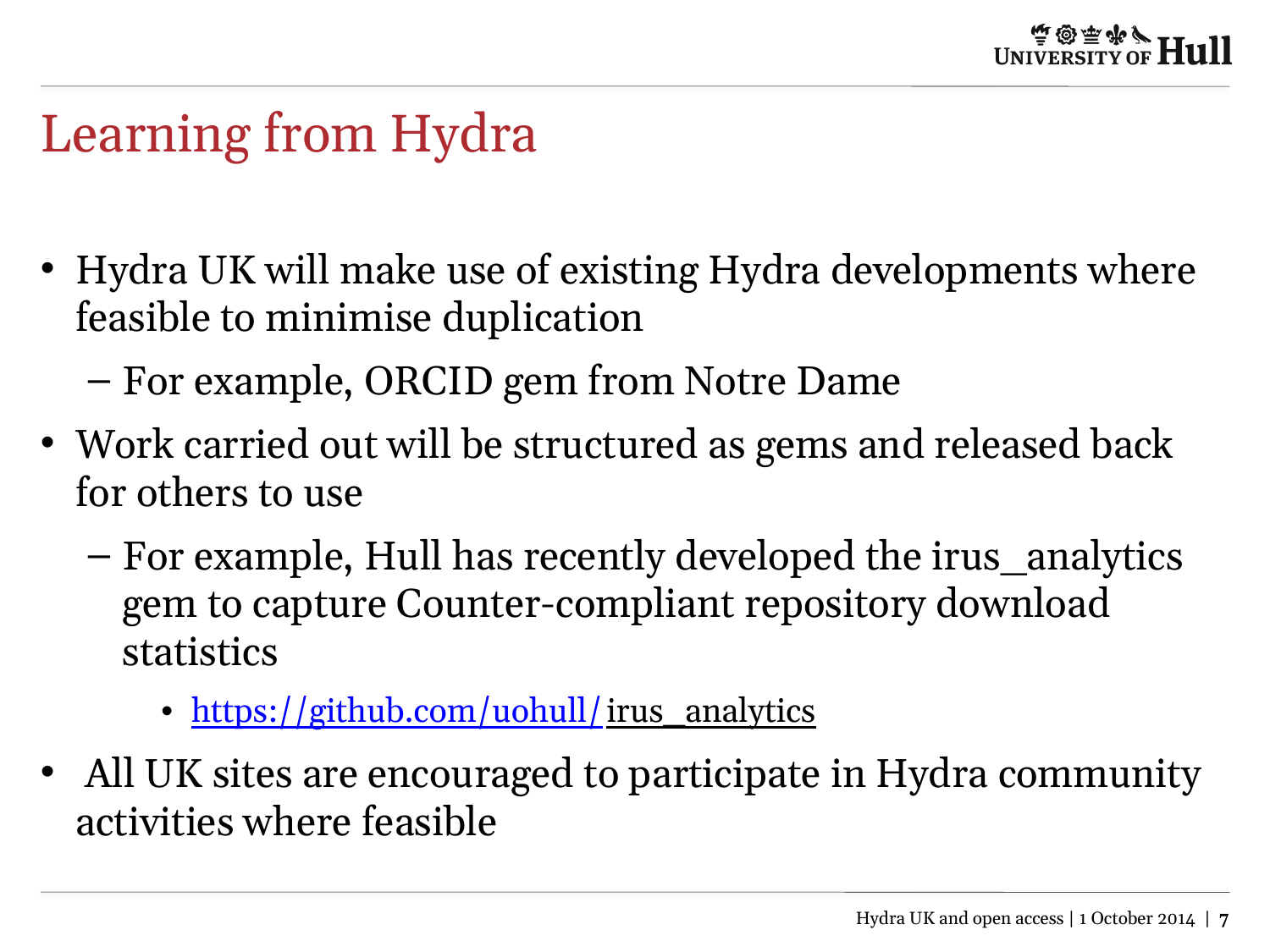

# Learning from Hydra
Hydra UK will make use of existing Hydra developments where feasible to minimise duplication
For example, ORCID gem from Notre Dame
Work carried out will be structured as gems and released back for others to use
For example, Hull has recently developed the irus_analytics gem to capture Counter-compliant repository download statistics
https://github.com/uohull/irus_analytics
 All UK sites are encouraged to participate in Hydra community activities where feasible
Hydra UK and open access | 1 October 2014  |  7